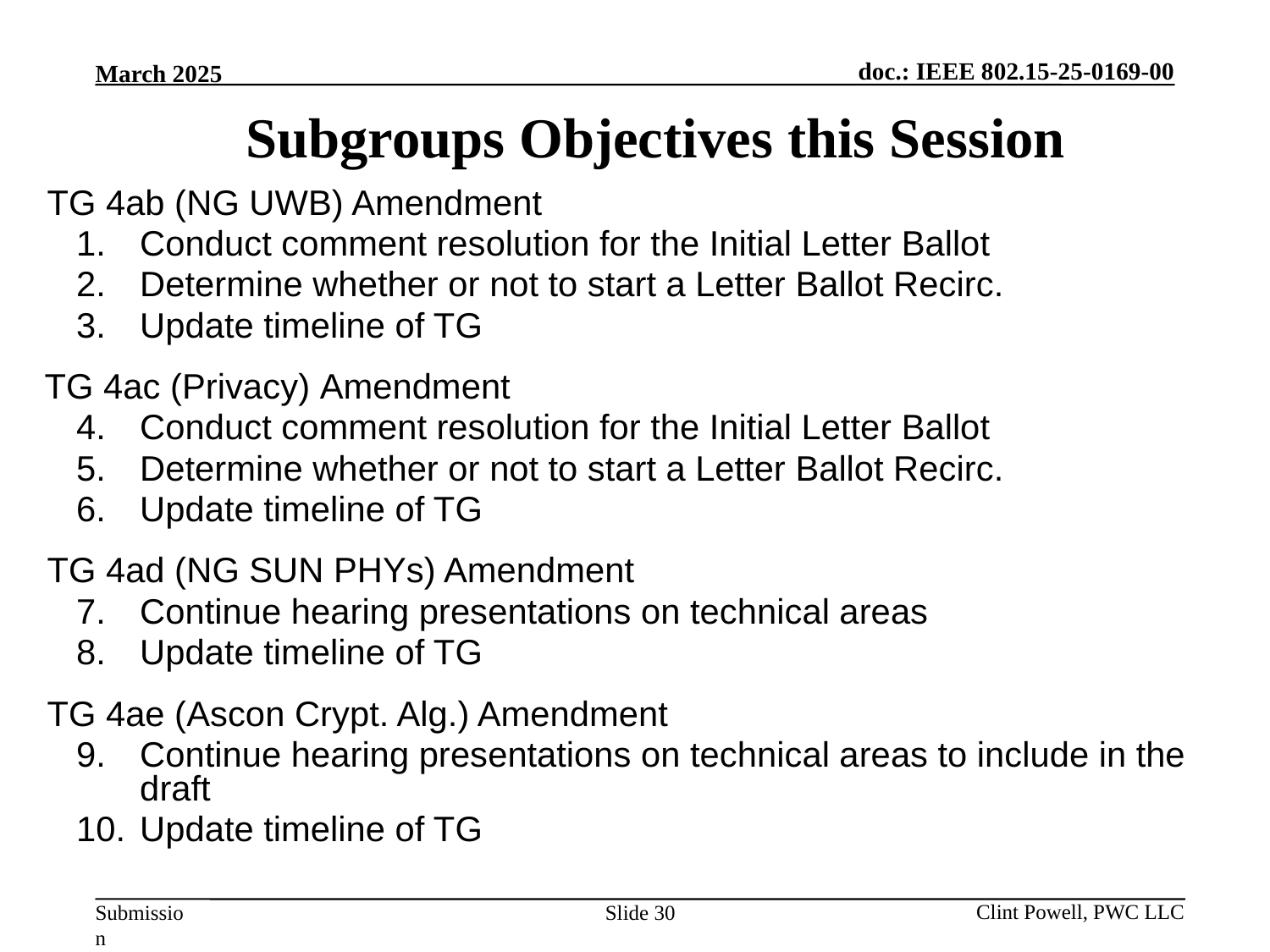

Subgroups Objectives this Session

TG 4ab (NG UWB) Amendment
Conduct comment resolution for the Initial Letter Ballot
Determine whether or not to start a Letter Ballot Recirc.
Update timeline of TG

TG 4ac (Privacy) Amendment
Conduct comment resolution for the Initial Letter Ballot
Determine whether or not to start a Letter Ballot Recirc.
Update timeline of TG

TG 4ad (NG SUN PHYs) Amendment
Continue hearing presentations on technical areas
Update timeline of TG

TG 4ae (Ascon Crypt. Alg.) Amendment
Continue hearing presentations on technical areas to include in the draft
Update timeline of TG

Slide 30